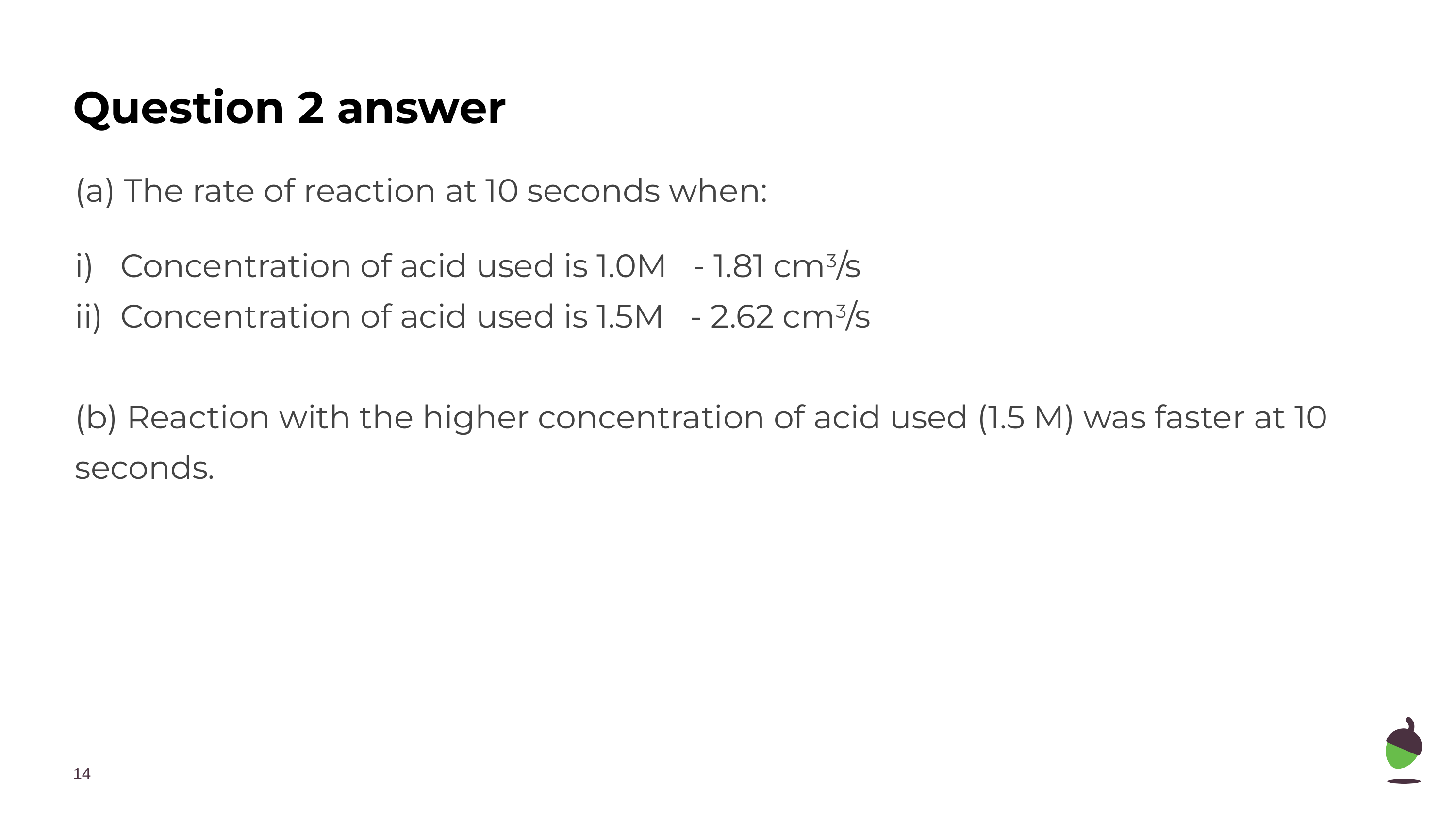

# Question 2 answer
(a) The rate of reaction at 10 seconds when:

Concentration of acid used is 1.0M   - 1.81 cm3/s
Concentration of acid used is 1.5M   - 2.62 cm3/s

(b) Reaction with the higher concentration of acid used (1.5 M) was faster at 10 seconds.
14